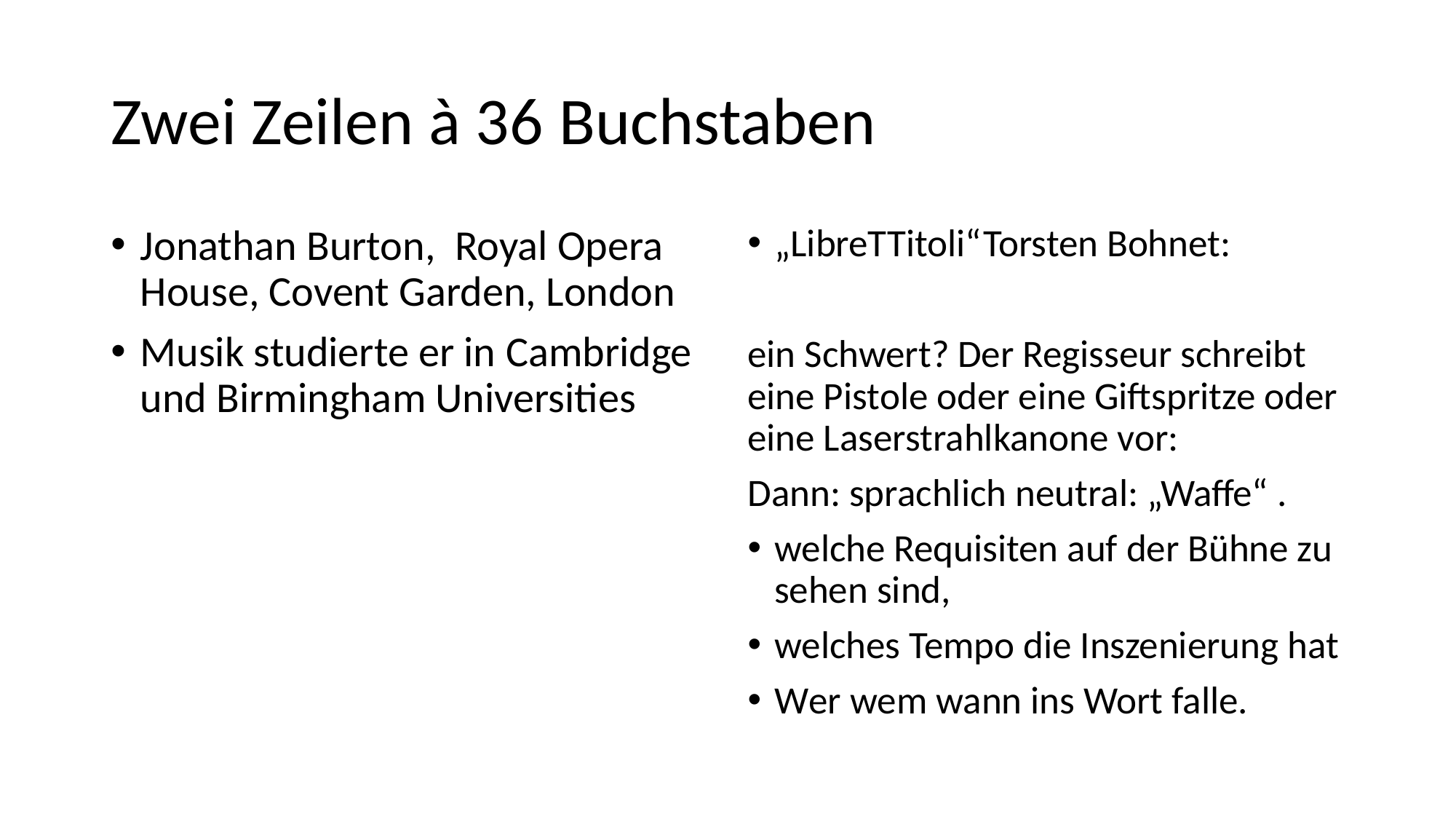

# Zwei Zeilen à 36 Buchstaben
Jonathan Burton,  Royal Opera House, Covent Garden, London
Musik studierte er in Cambridge und Birmingham Universities

„LibreTTitoli“Torsten Bohnet:

ein Schwert? Der Regisseur schreibt eine Pistole oder eine Giftspritze oder eine Laserstrahlkanone vor:
Dann: sprachlich neutral: „Waffe“ .
welche Requisiten auf der Bühne zu sehen sind,
welches Tempo die Inszenierung hat
Wer wem wann ins Wort falle.